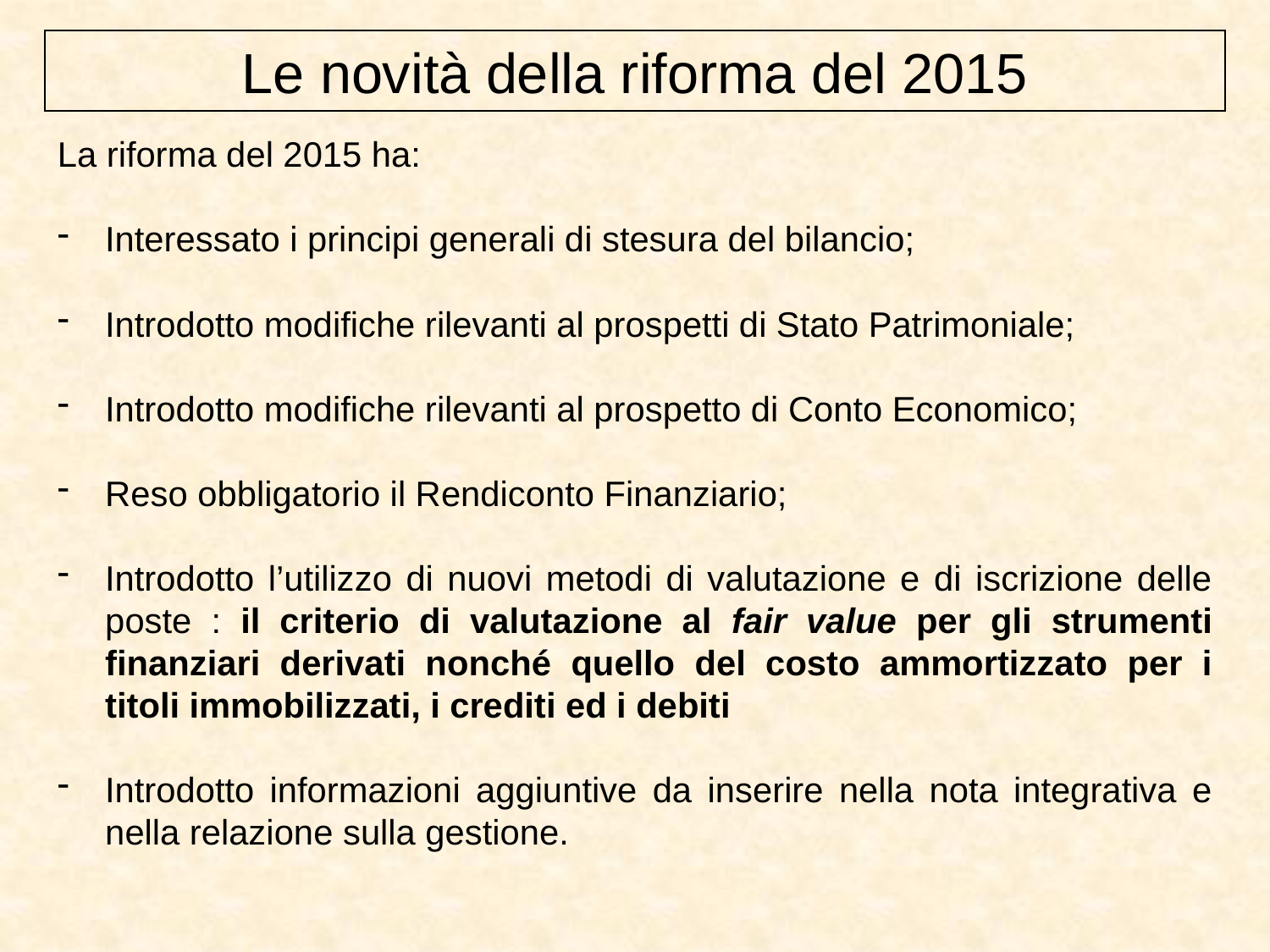

Le novità della riforma del 2015
La riforma del 2015 ha:

Interessato i principi generali di stesura del bilancio;

Introdotto modifiche rilevanti al prospetti di Stato Patrimoniale;

Introdotto modifiche rilevanti al prospetto di Conto Economico;

Reso obbligatorio il Rendiconto Finanziario;

Introdotto l’utilizzo di nuovi metodi di valutazione e di iscrizione delle poste : il criterio di valutazione al fair value per gli strumenti finanziari derivati nonché quello del costo ammortizzato per i titoli immobilizzati, i crediti ed i debiti

Introdotto informazioni aggiuntive da inserire nella nota integrativa e nella relazione sulla gestione.